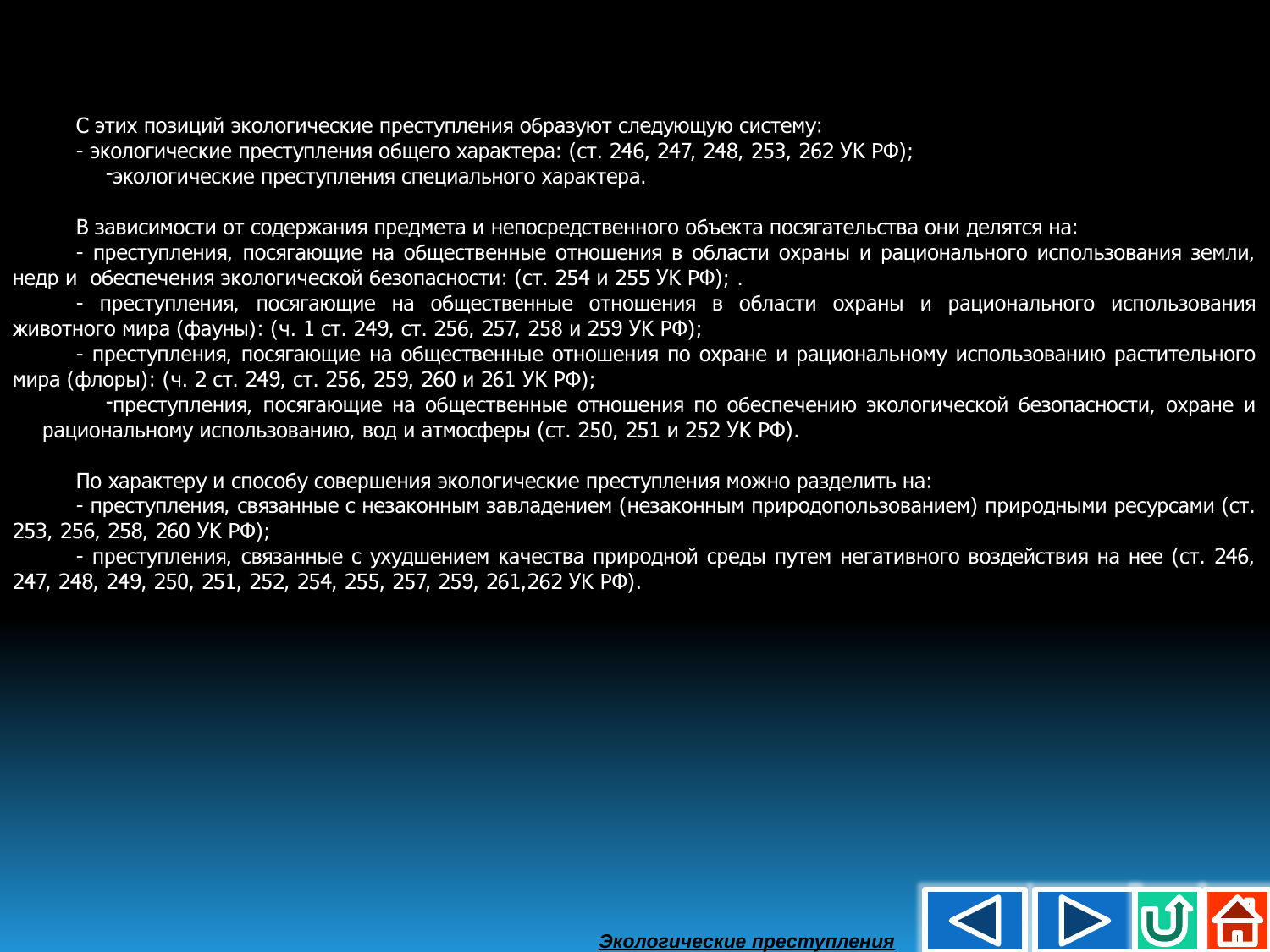

С этих позиций экологические преступления образуют следующую систему:
- экологические преступления общего характера: (ст. 246, 247, 248, 253, 262 УК РФ);
экологические преступления специального характера.

В зависимости от содержания предмета и непосредственного объекта посягательства они делятся на:
- преступления, посягающие на общественные отношения в области охраны и рационального использования земли, недр и  обеспечения экологической безопасности: (ст. 254 и 255 УК РФ); .
- преступления, посягающие на общественные отношения в области охраны и рационального использования животного мира (фауны): (ч. 1 ст. 249, ст. 256, 257, 258 и 259 УК РФ);
- преступления, посягающие на общественные отношения по охране и рациональному использованию растительного мира (флоры): (ч. 2 ст. 249, ст. 256, 259, 260 и 261 УК РФ);
преступления, посягающие на общественные отношения по обеспечению экологической безопасности, охране и рациональному использованию, вод и атмосферы (ст. 250, 251 и 252 УК РФ).

По характеру и способу совершения экологические преступления можно разделить на:
- преступления, связанные с незаконным завладением (незаконным природопользованием) природными ресурсами (ст. 253, 256, 258, 260 УК РФ);
- преступления, связанные с ухудшением качества природной среды путем негативного воздействия на нее (ст. 246, 247, 248, 249, 250, 251, 252, 254, 255, 257, 259, 261,262 УК РФ).

Экологические преступления